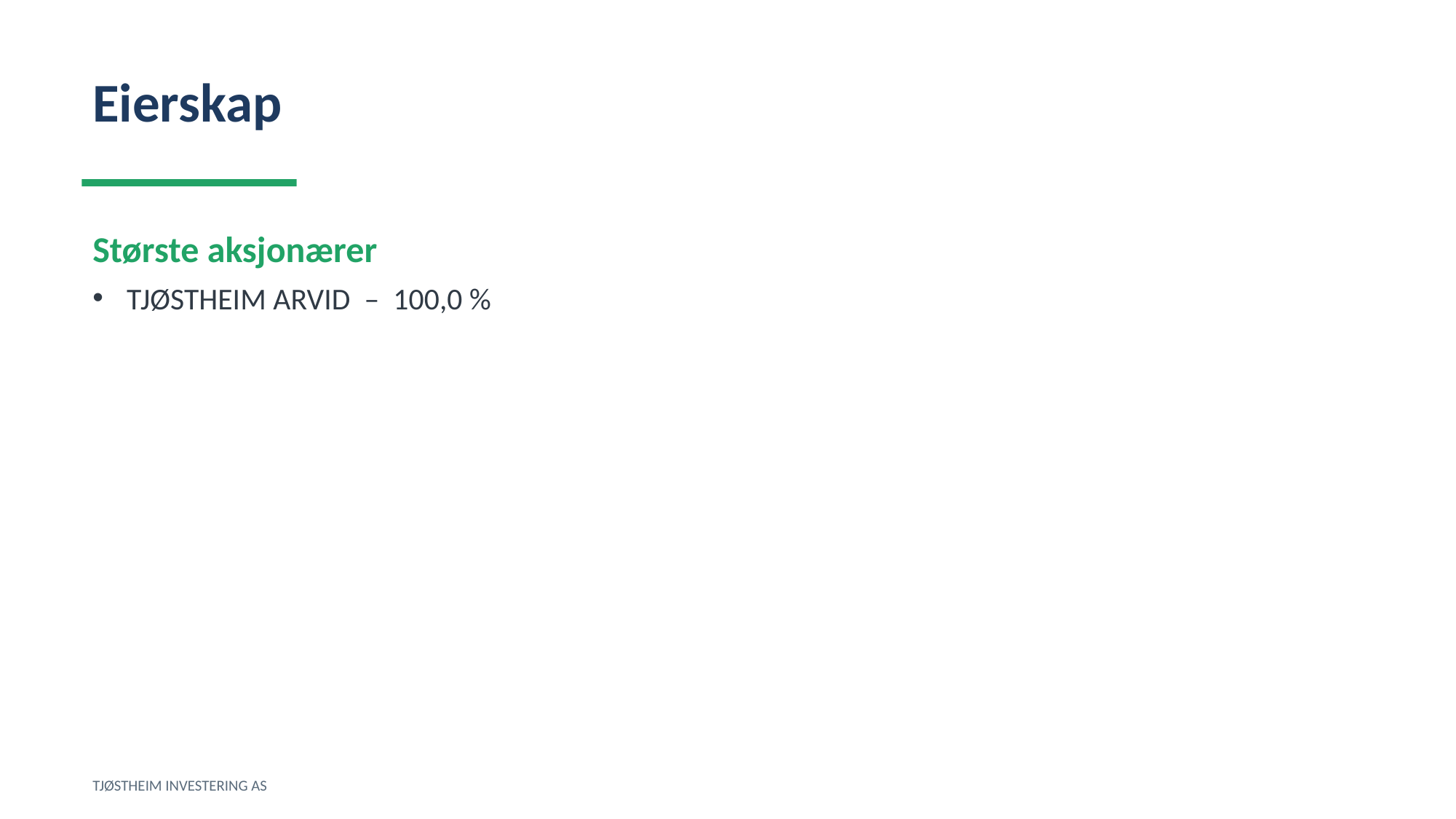

Eierskap

Største aksjonærer
TJØSTHEIM ARVID  –  100,0 %
TJØSTHEIM INVESTERING AS